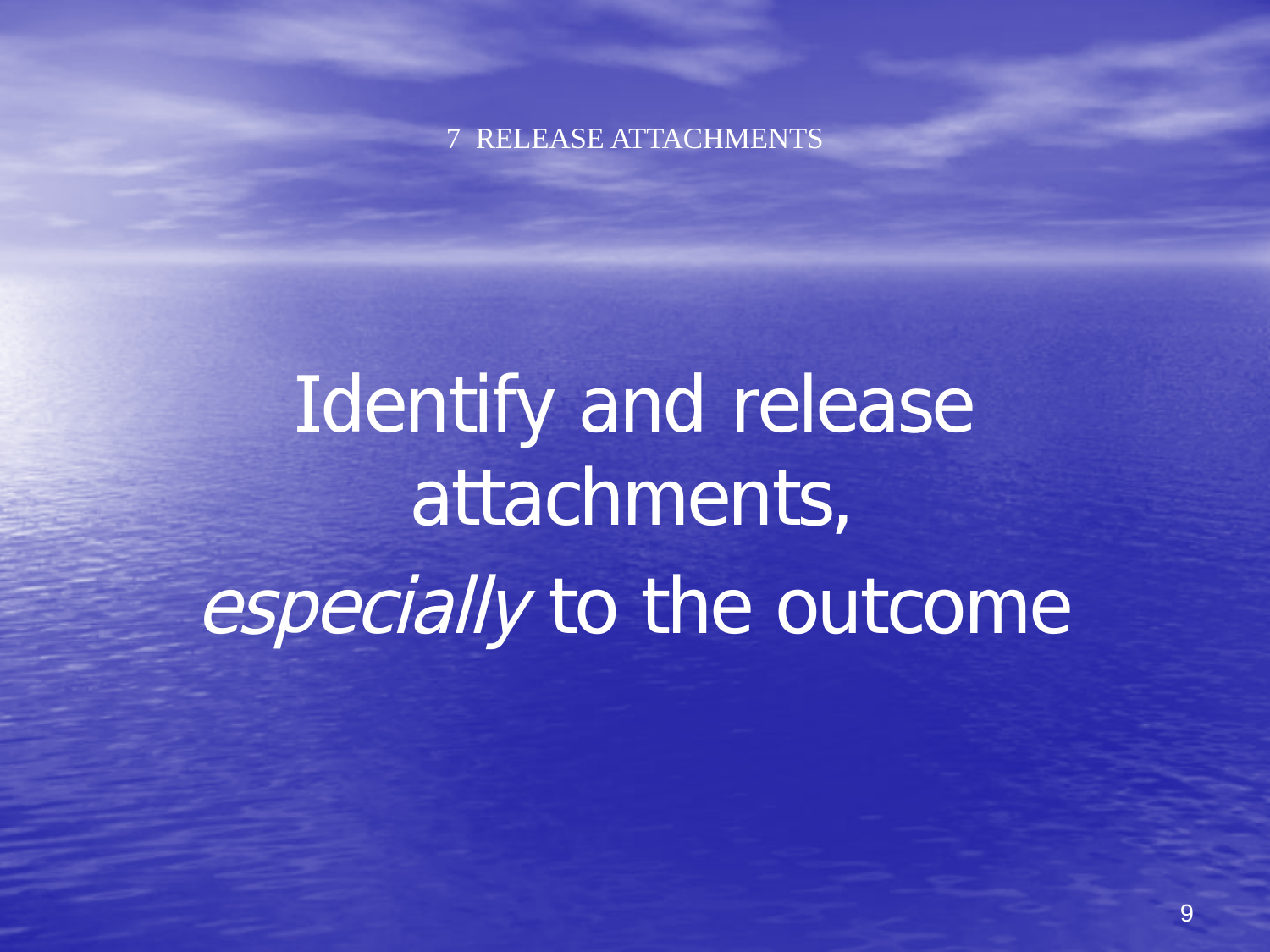

# 7  RELEASE ATTACHMENTS

Identify and release attachments,
especially to the outcome

9